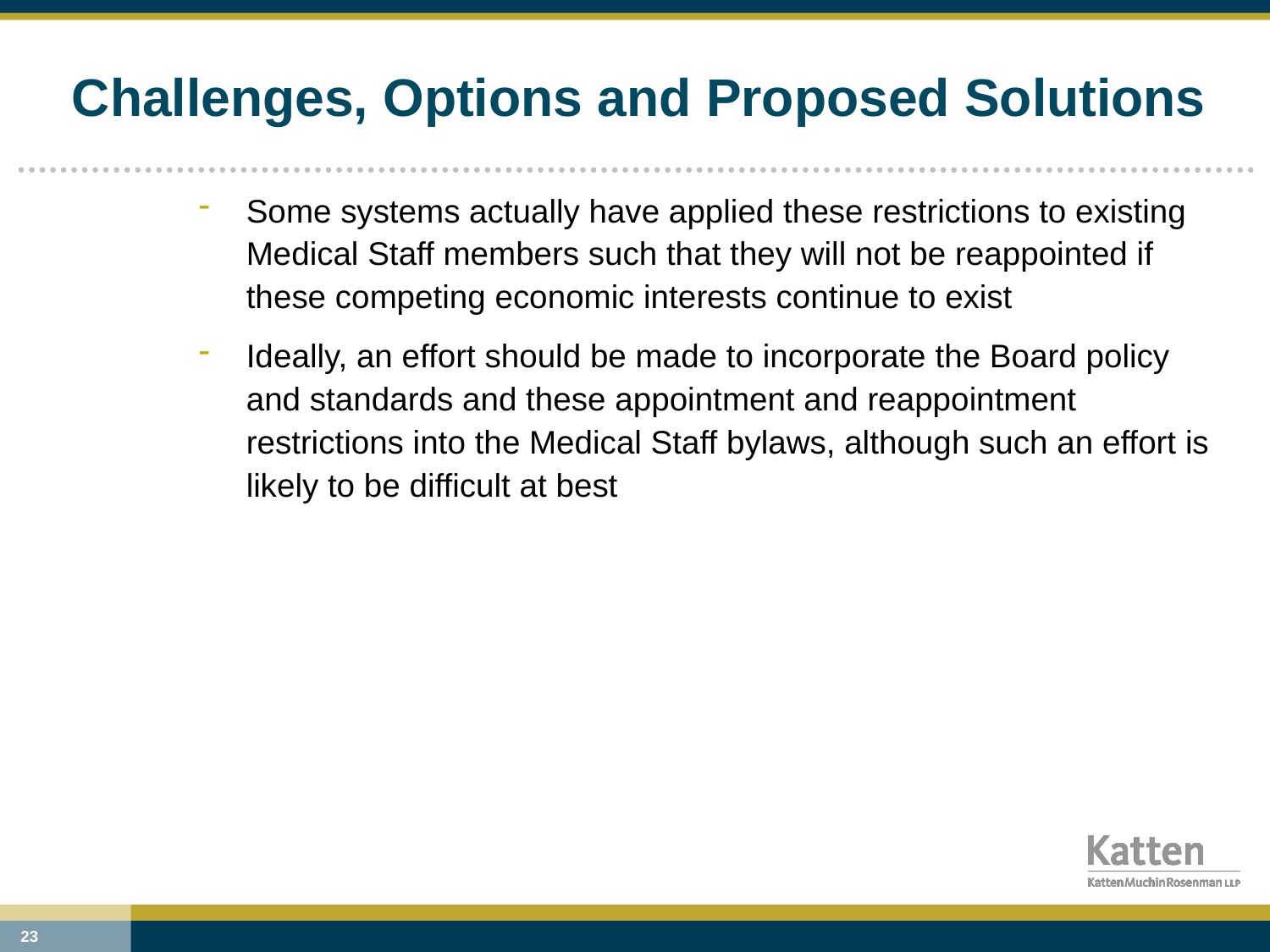

# Challenges, Options and Proposed Solutions
Some systems actually have applied these restrictions to existing Medical Staff members such that they will not be reappointed if these competing economic interests continue to exist
Ideally, an effort should be made to incorporate the Board policy and standards and these appointment and reappointment restrictions into the Medical Staff bylaws, although such an effort is likely to be difficult at best